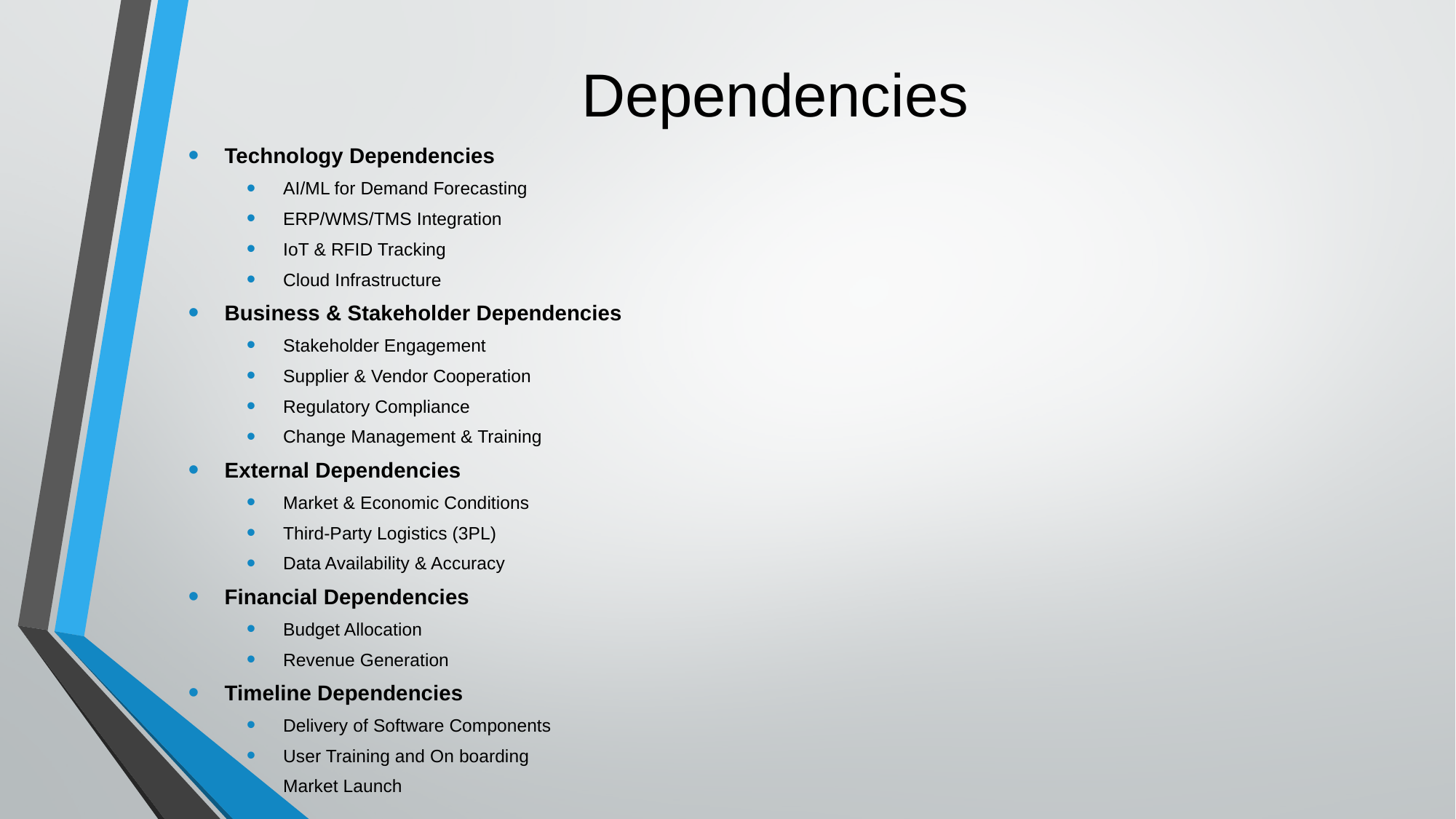

# Dependencies
Technology Dependencies
AI/ML for Demand Forecasting
ERP/WMS/TMS Integration
IoT & RFID Tracking
Cloud Infrastructure
Business & Stakeholder Dependencies
Stakeholder Engagement
Supplier & Vendor Cooperation
Regulatory Compliance
Change Management & Training
External Dependencies
Market & Economic Conditions
Third-Party Logistics (3PL)
Data Availability & Accuracy
Financial Dependencies
Budget Allocation
Revenue Generation
Timeline Dependencies
Delivery of Software Components
User Training and On boarding
Market Launch